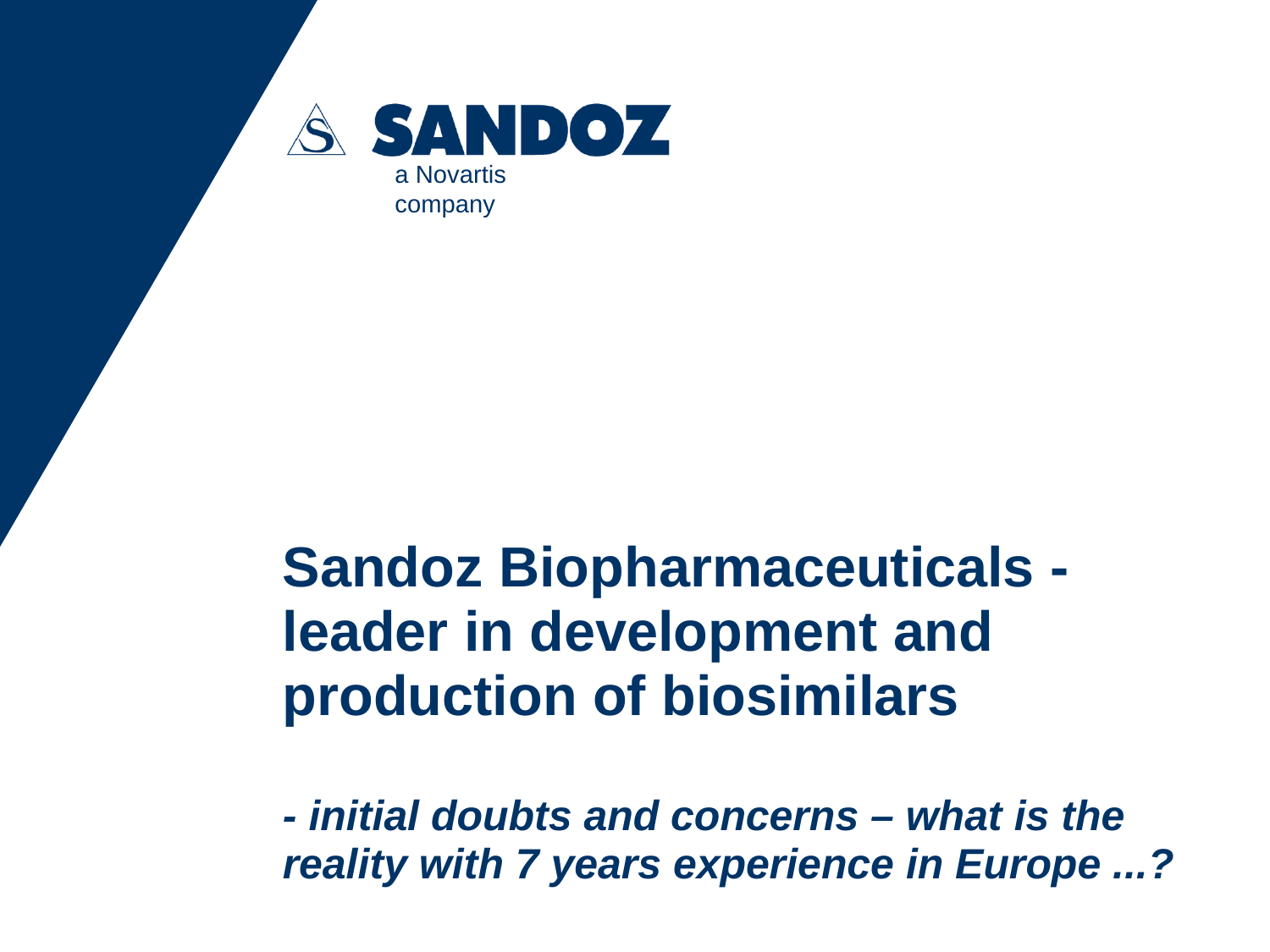

# Sandoz Biopharmaceuticals - leader in development and production of biosimilars - initial doubts and concerns – what is the reality with 7 years experience in Europe ...?